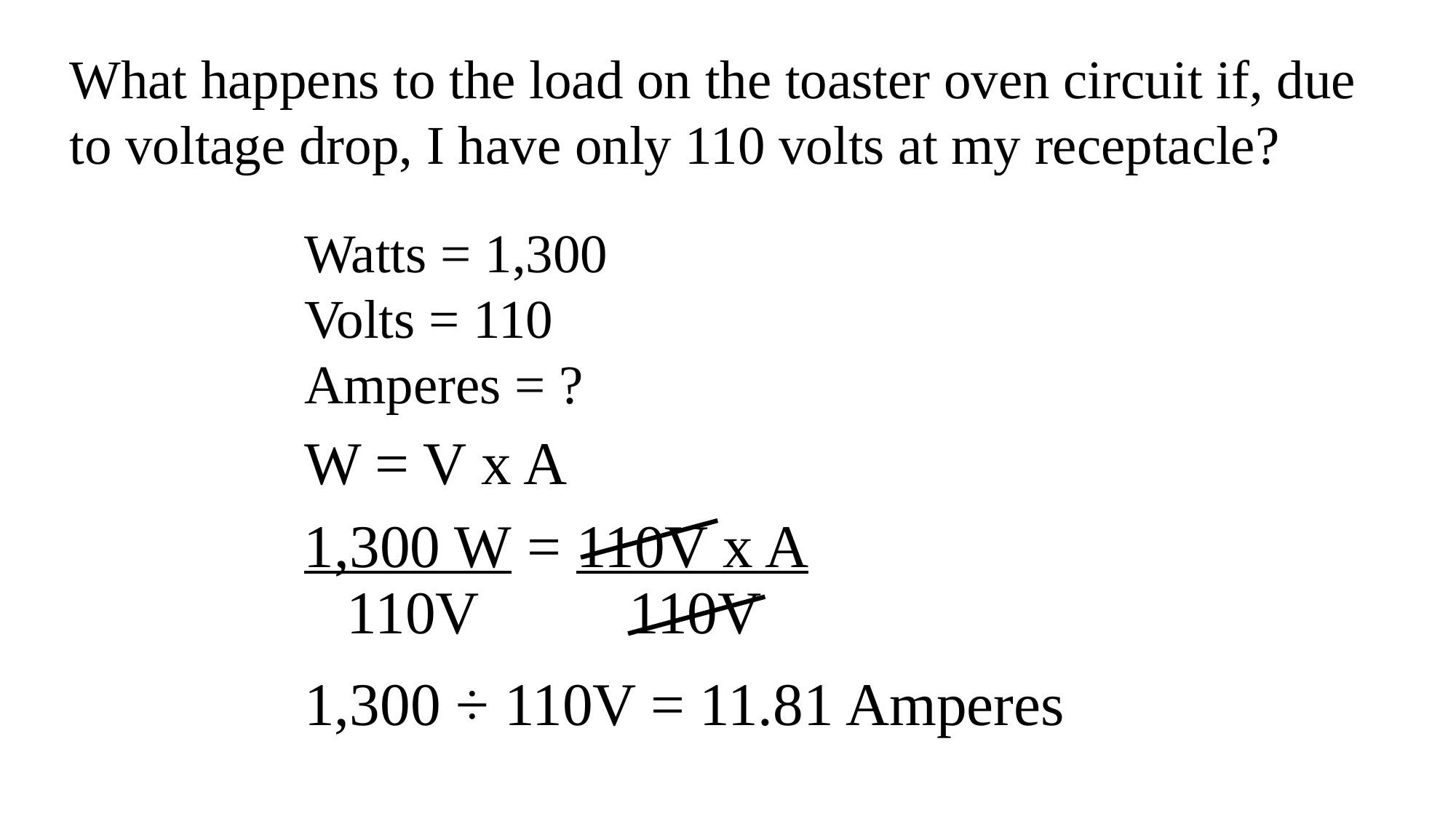

What happens to the load on the toaster oven circuit if, due to voltage drop, I have only 110 volts at my receptacle?

Watts = 1,300
Volts = 110
Amperes = ?

W = V x A
1,300 W = 110V x A

    110V          110V
1,300 ÷ 110V = 11.81 Amperes